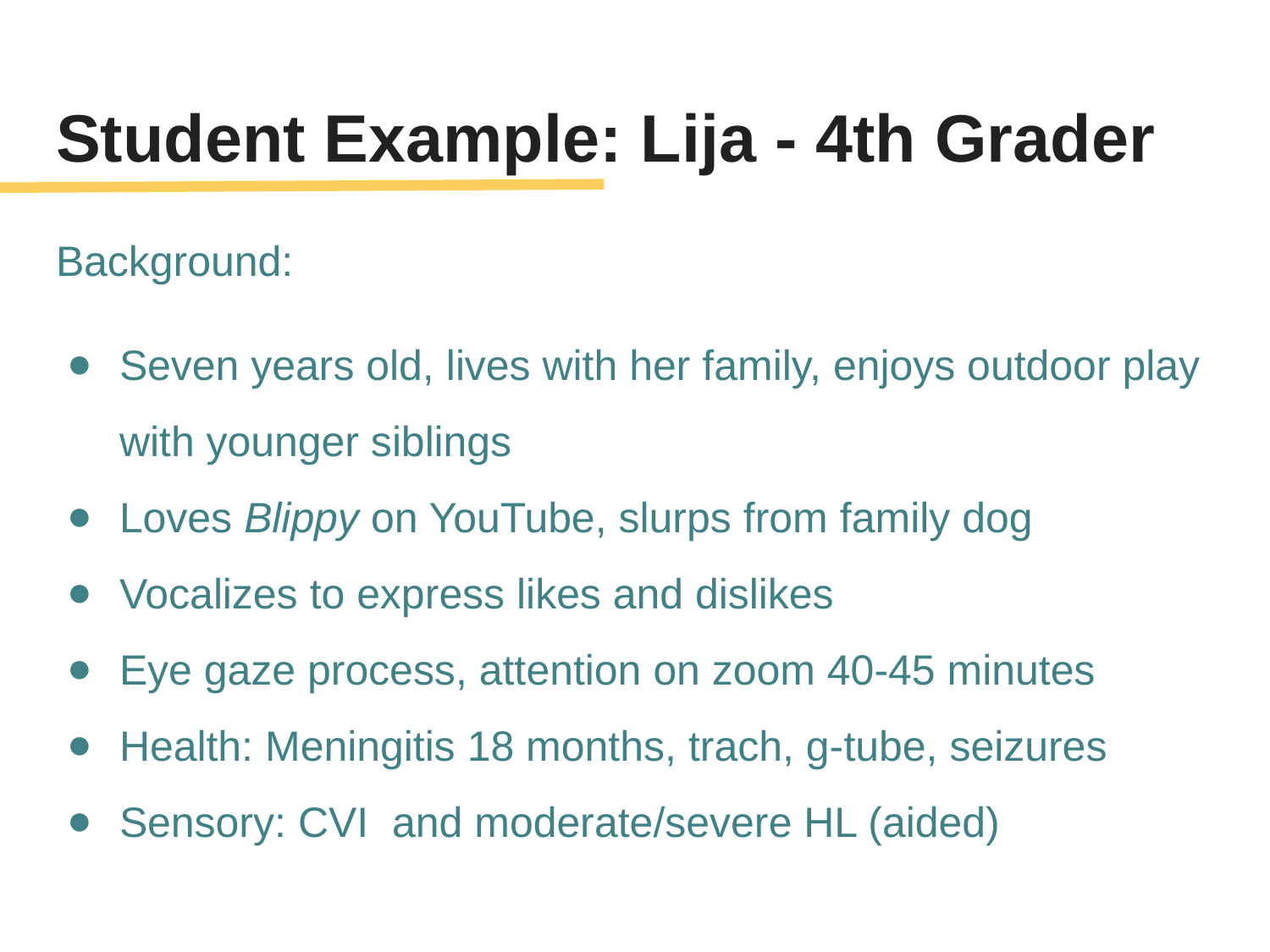

# Student Example: Lija - 4th Grader
Background:
Seven years old, lives with her family, enjoys outdoor play with younger siblings
Loves Blippy on YouTube, slurps from family dog
Vocalizes to express likes and dislikes
Eye gaze process, attention on zoom 40-45 minutes
Health: Meningitis 18 months, trach, g-tube, seizures
Sensory: CVI  and moderate/severe HL (aided)